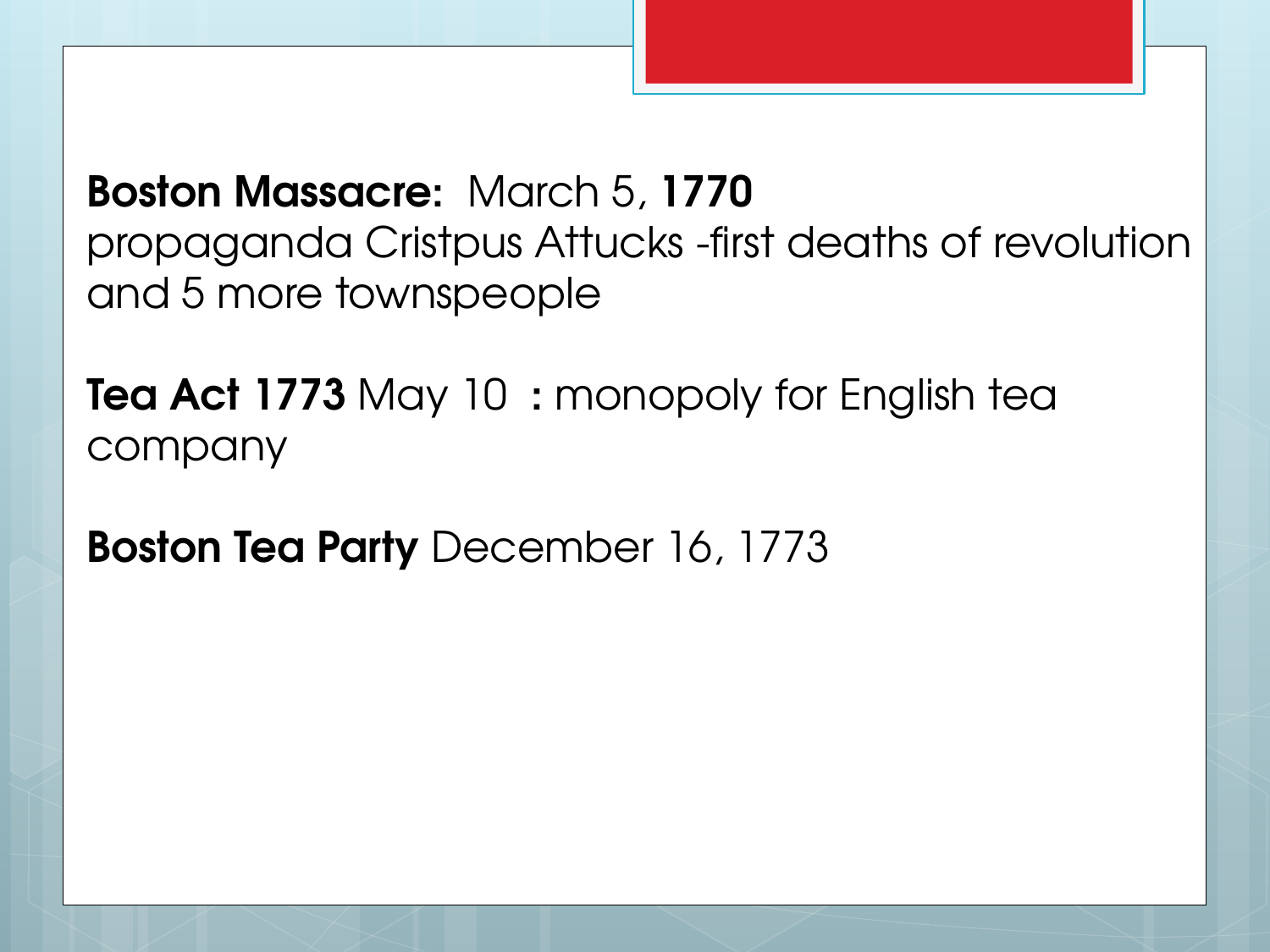

Boston Massacre:  March 5, 1770
propaganda Cristpus Attucks -first deaths of revolution and 5 more townspeople

Tea Act 1773 May 10  : monopoly for English tea company

Boston Tea Party December 16, 1773